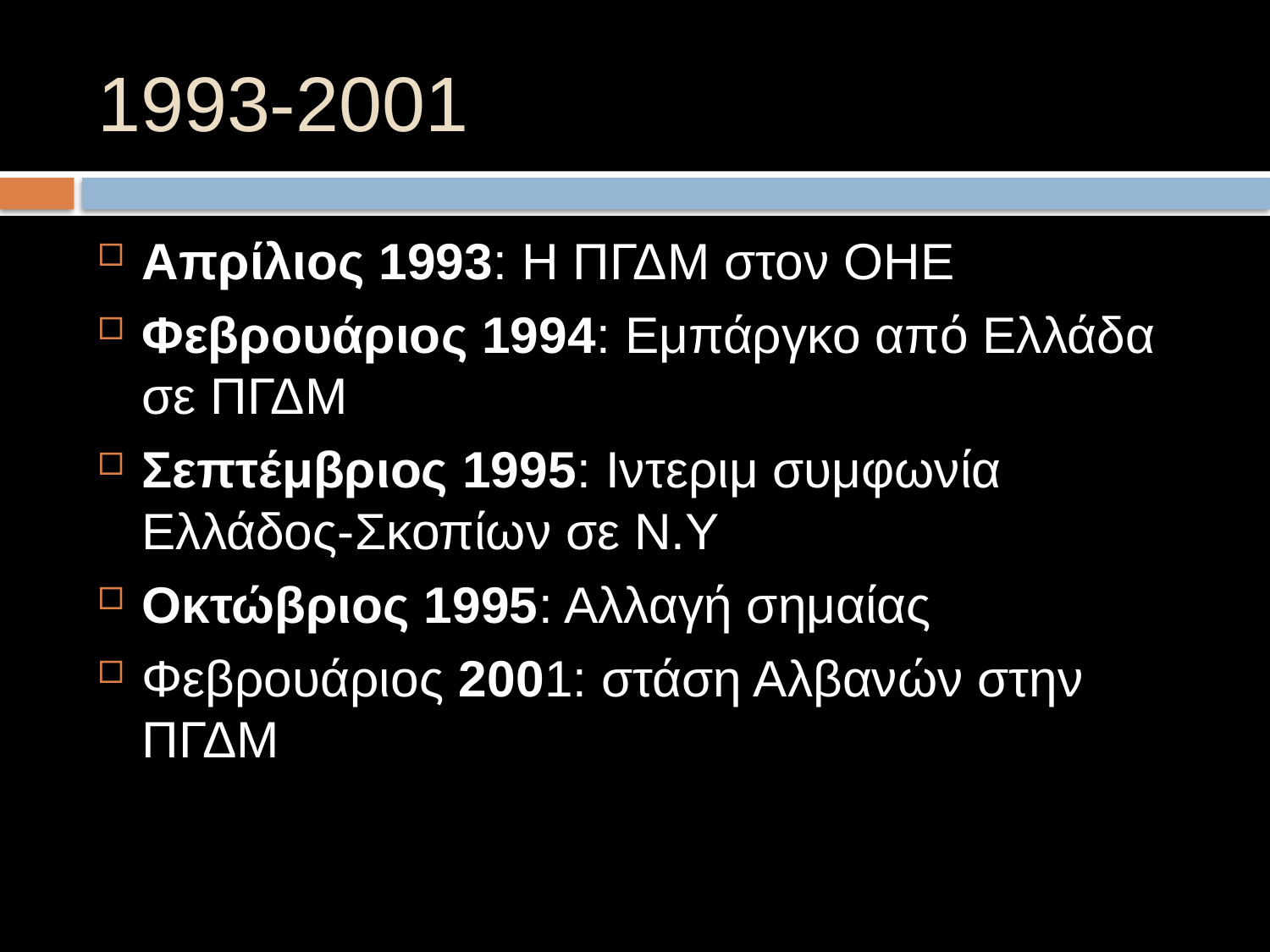

# 1993-2001
Απρίλιος 1993: Η ΠΓΔΜ στον ΟΗΕ
Φεβρουάριος 1994: Εμπάργκο από Ελλάδα σε ΠΓΔΜ
Σεπτέμβριος 1995: Ιντεριμ συμφωνία Ελλάδος-Σκοπίων σε Ν.Υ
Οκτώβριος 1995: Αλλαγή σημαίας
Φεβρουάριος 2001: στάση Αλβανών στην ΠΓΔΜ